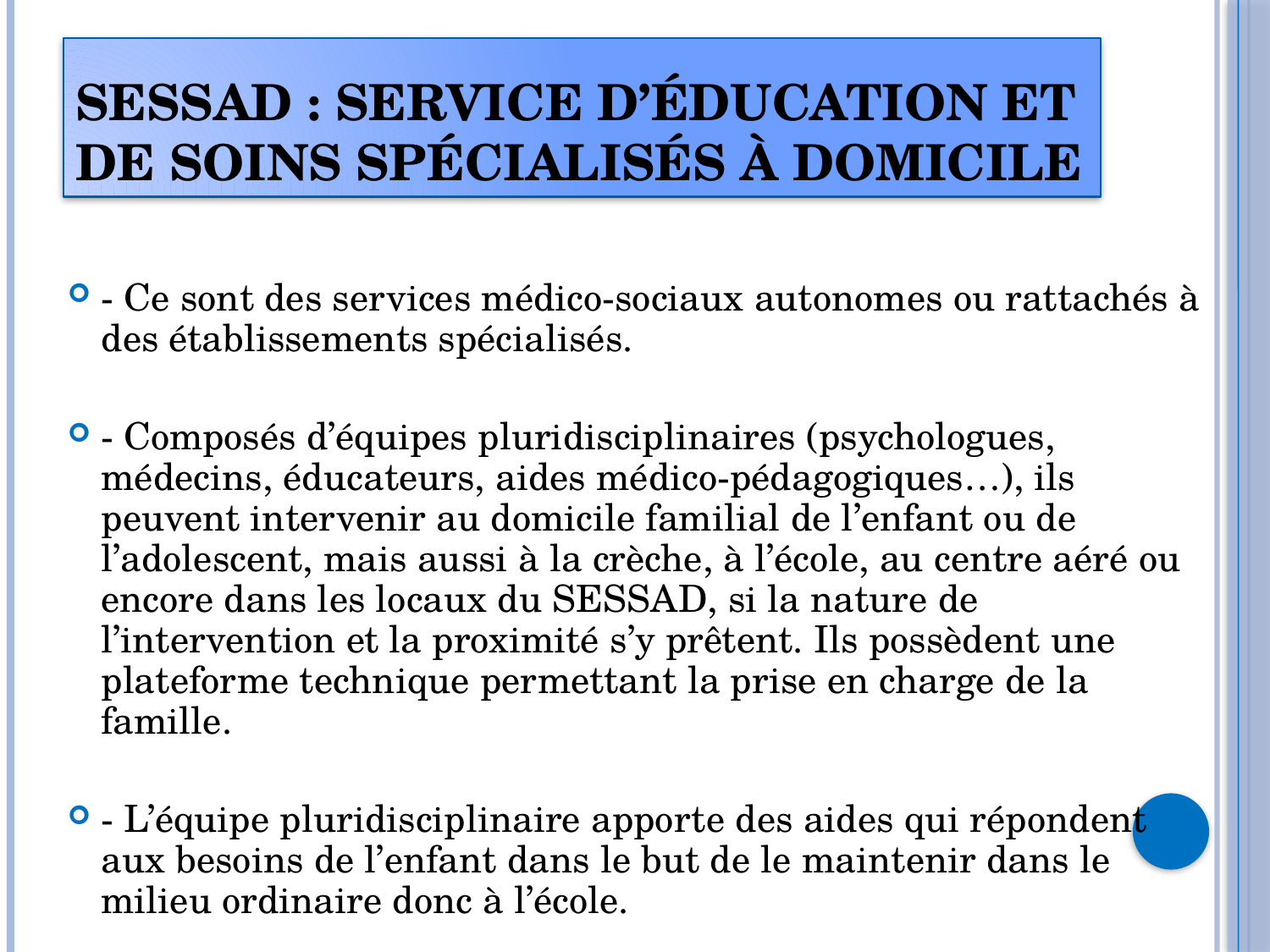

# SESSAD : service d’éducation et de soins spécialisés à domicile

- Ce sont des services médico-sociaux autonomes ou rattachés à des établissements spécialisés.

- Composés d’équipes pluridisciplinaires (psychologues, médecins, éducateurs, aides médico-pédagogiques…), ils peuvent intervenir au domicile familial de l’enfant ou de l’adolescent, mais aussi à la crèche, à l’école, au centre aéré ou encore dans les locaux du SESSAD, si la nature de l’intervention et la proximité s’y prêtent. Ils possèdent une plateforme technique permettant la prise en charge de la famille.

- L’équipe pluridisciplinaire apporte des aides qui répondent aux besoins de l’enfant dans le but de le maintenir dans le milieu ordinaire donc à l’école.